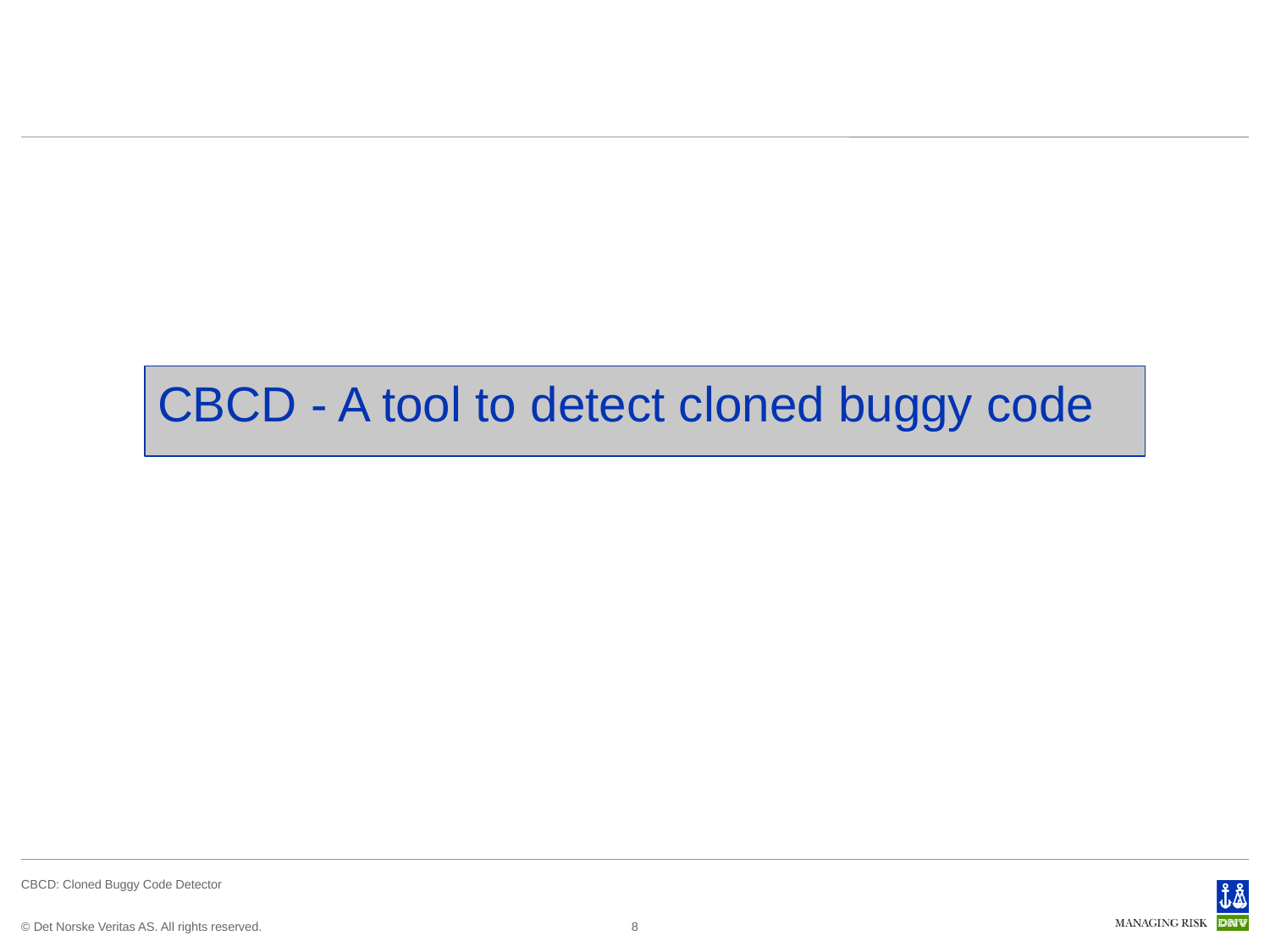

CBCD - A tool to detect cloned buggy code
8